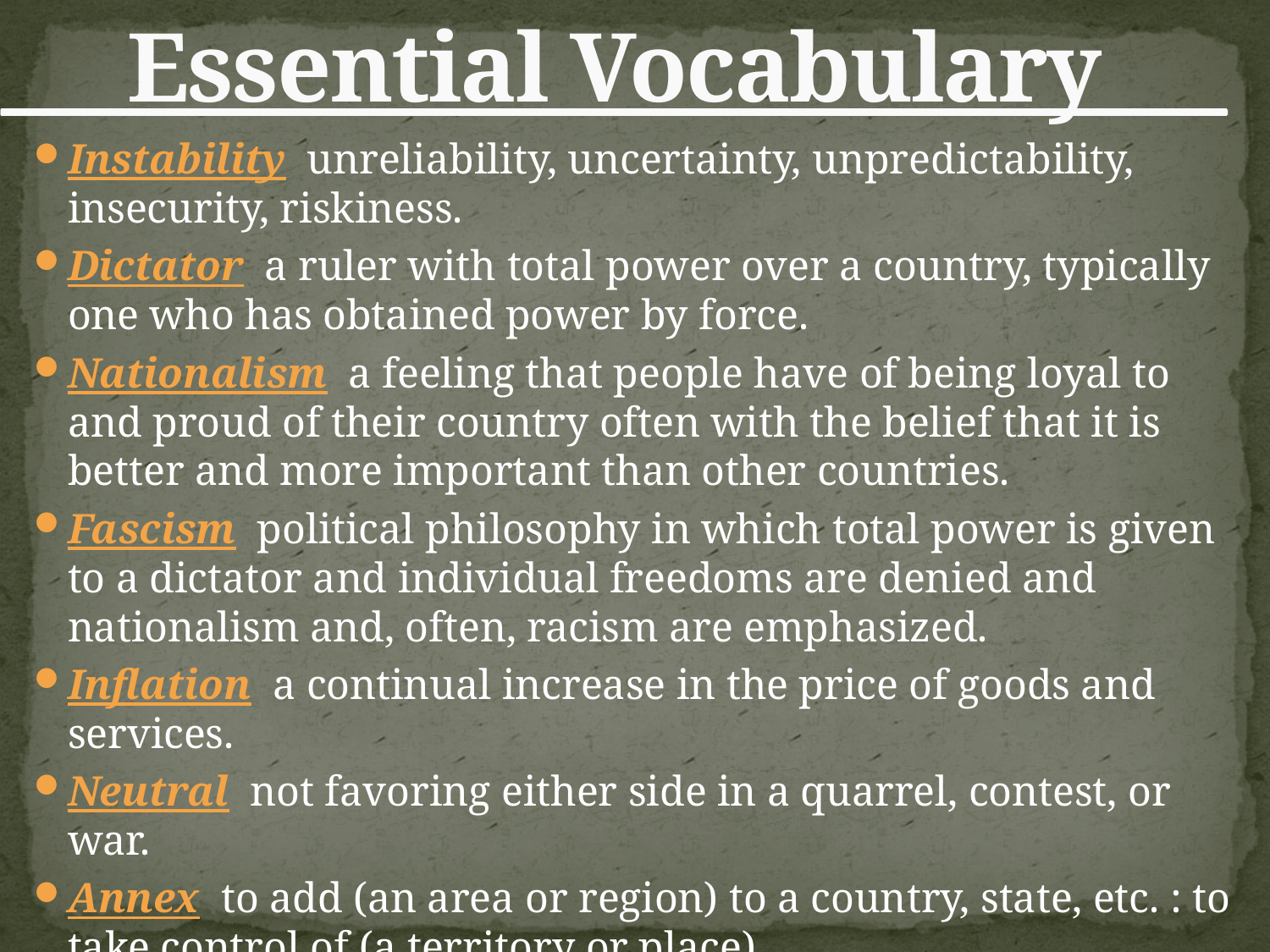

# ___Essential Vocabulary___
Instability  unreliability, uncertainty, unpredictability, insecurity, riskiness.
Dictator  a ruler with total power over a country, typically one who has obtained power by force.
Nationalism  a feeling that people have of being loyal to and proud of their country often with the belief that it is better and more important than other countries.
Fascism  political philosophy in which total power is given to a dictator and individual freedoms are denied and nationalism and, often, racism are emphasized.
Inflation  a continual increase in the price of goods and services.
Neutral  not favoring either side in a quarrel, contest, or war.
Annex  to add (an area or region) to a country, state, etc. : to take control of (a territory or place)